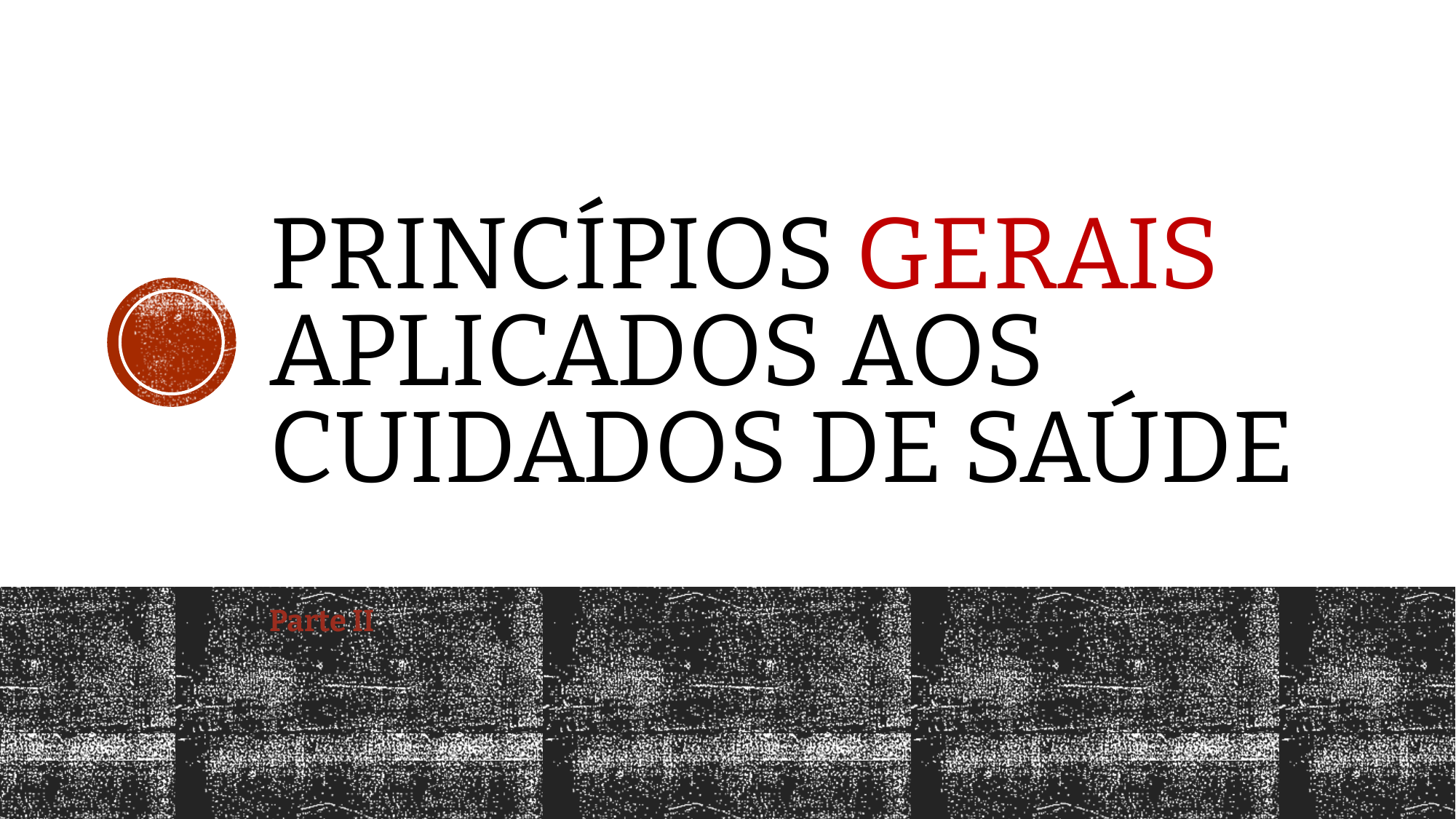

# PRINCÍPIOS GERAIS APLICADOS AOS CUIDADOS DE SAÚDE
Parte II